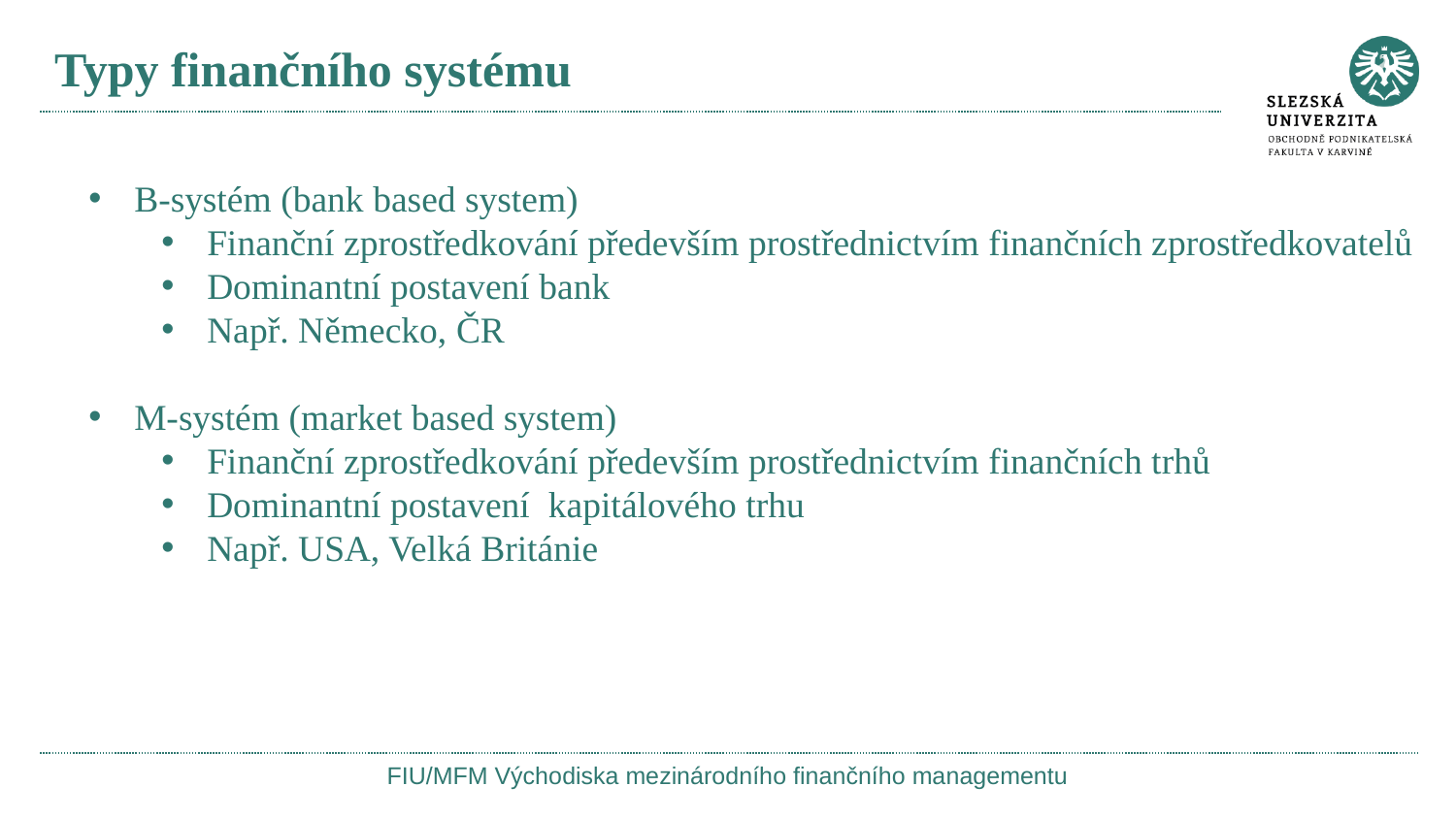

# Typy finančního systému
B-systém (bank based system)
Finanční zprostředkování především prostřednictvím finančních zprostředkovatelů
Dominantní postavení bank
Např. Německo, ČR

M-systém (market based system)
Finanční zprostředkování především prostřednictvím finančních trhů
Dominantní postavení  kapitálového trhu
Např. USA, Velká Británie

FIU/MFM Východiska mezinárodního finančního managementu